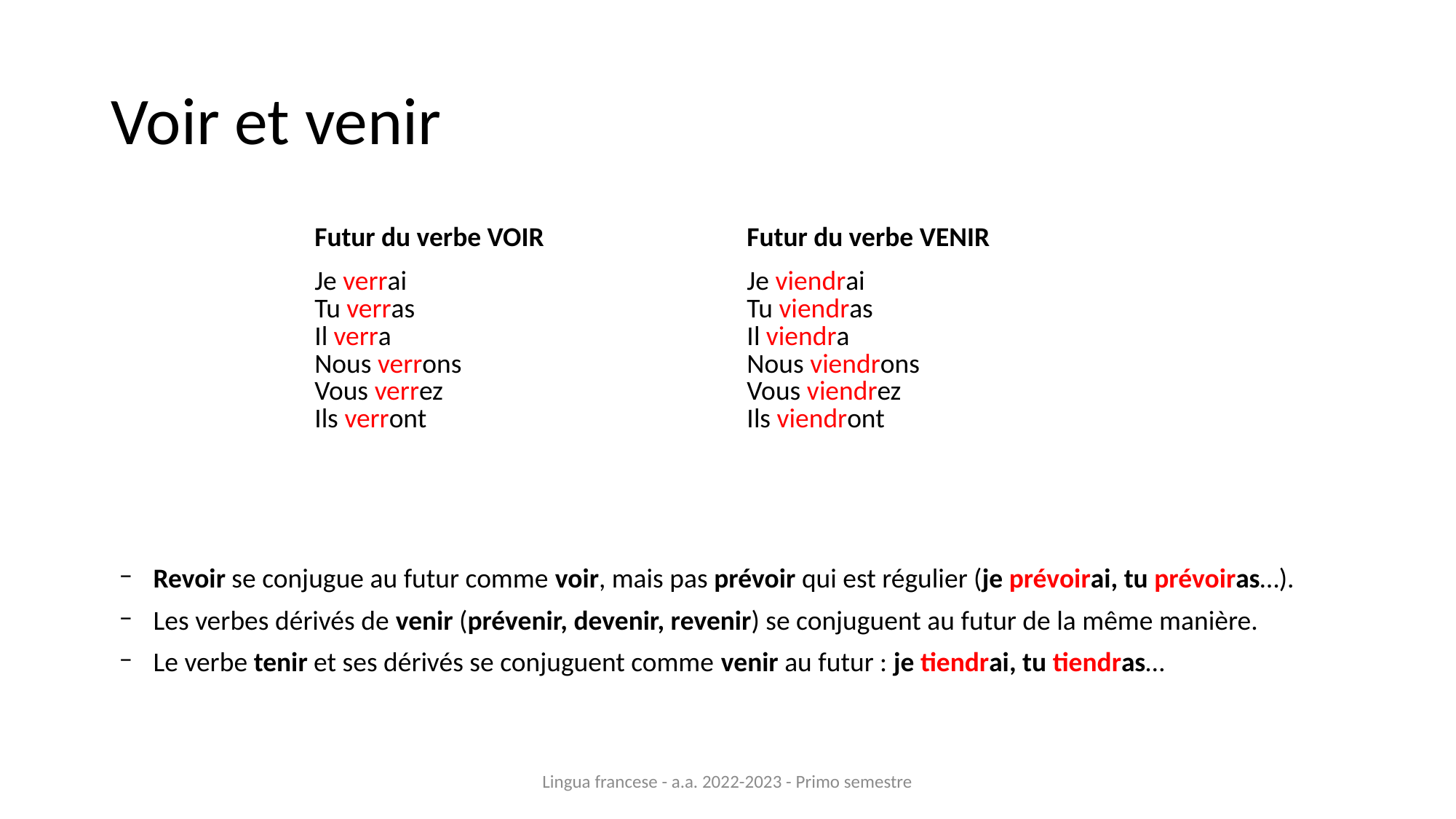

# Voir et venir
| Futur du verbe VOIR | Futur du verbe VENIR |
| --- | --- |
| Je verrai Tu verras Il verra Nous verrons Vous verrez Ils verront | Je viendrai Tu viendras Il viendra Nous viendrons Vous viendrez Ils viendront |
Revoir se conjugue au futur comme voir, mais pas prévoir qui est régulier (je prévoirai, tu prévoiras…).
Les verbes dérivés de venir (prévenir, devenir, revenir) se conjuguent au futur de la même manière.
Le verbe tenir et ses dérivés se conjuguent comme venir au futur : je tiendrai, tu tiendras…
Lingua francese - a.a. 2022-2023 - Primo semestre